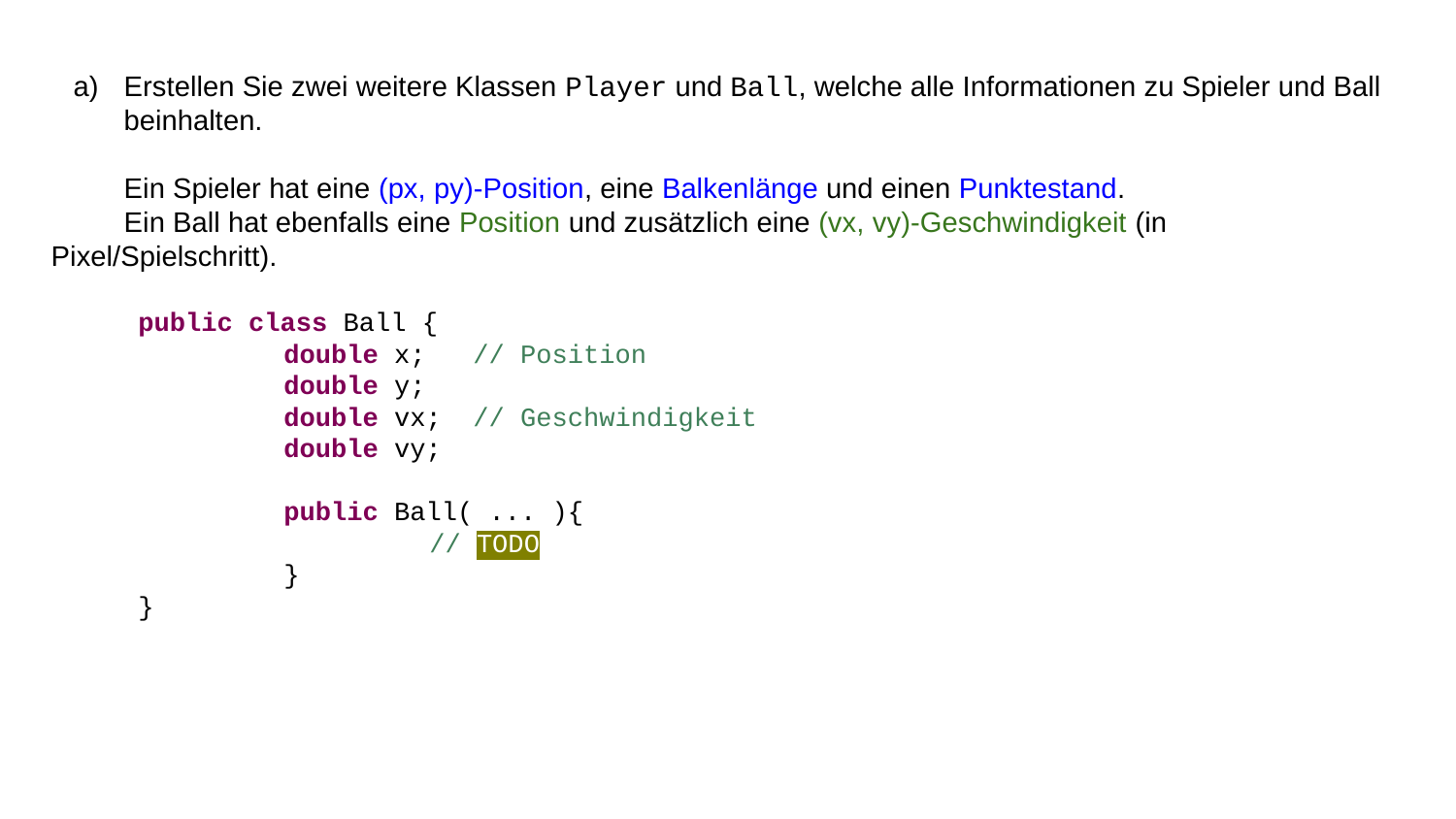

Erstellen Sie zwei weitere Klassen Player und Ball, welche alle Informationen zu Spieler und Ball beinhalten.

Ein Spieler hat eine (px, py)-Position, eine Balkenlänge und einen Punktestand.
Ein Ball hat ebenfalls eine Position und zusätzlich eine (vx, vy)-Geschwindigkeit (in Pixel/Spielschritt).
public class Ball {
	double x;   // Position
	double y;
	double vx;  // Geschwindigkeit
	double vy;
	public Ball( ... ){
		// TODO
	}
}